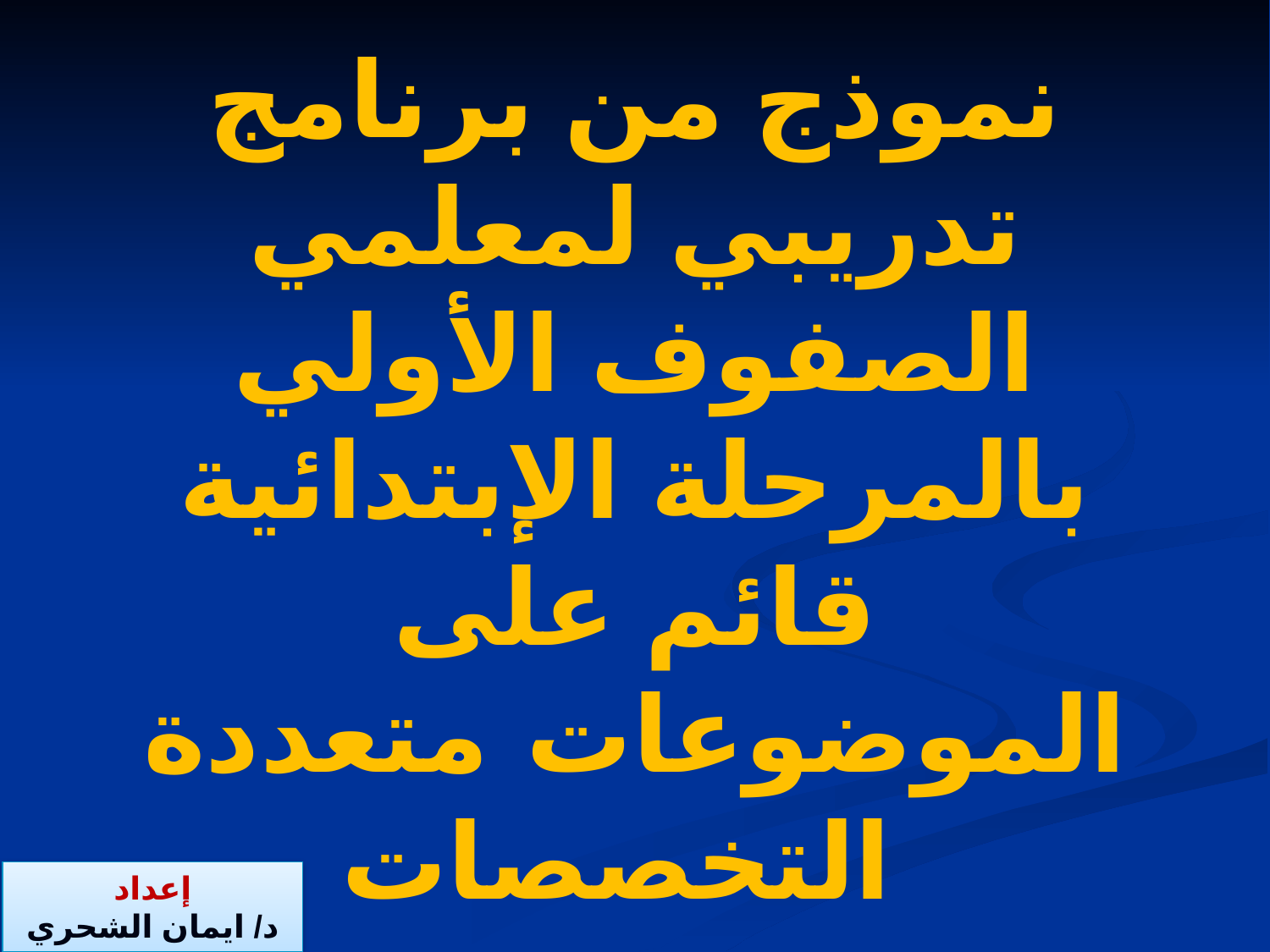

# نموذج من برنامج تدريبي لمعلمي الصفوف الأولي بالمرحلة الإبتدائية قائم على الموضوعات متعددة التخصصات
إعداد
د/ ايمان الشحري